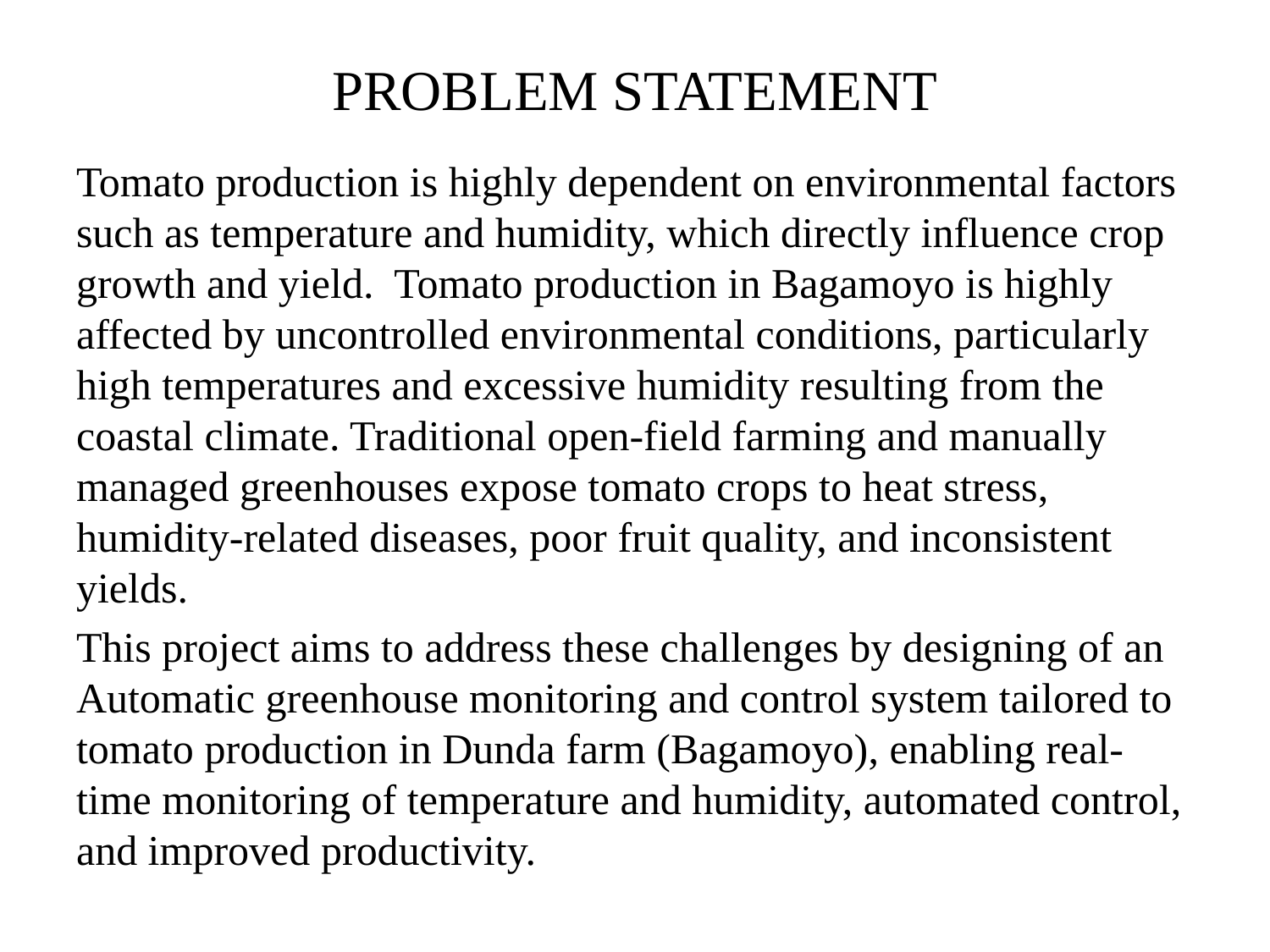

# PROBLEM STATEMENT
Tomato production is highly dependent on environmental factors such as temperature and humidity, which directly influence crop growth and yield.  Tomato production in Bagamoyo is highly affected by uncontrolled environmental conditions, particularly high temperatures and excessive humidity resulting from the coastal climate. Traditional open-field farming and manually managed greenhouses expose tomato crops to heat stress, humidity-related diseases, poor fruit quality, and inconsistent yields.
This project aims to address these challenges by designing of an Automatic greenhouse monitoring and control system tailored to tomato production in Dunda farm (Bagamoyo), enabling real-time monitoring of temperature and humidity, automated control, and improved productivity.